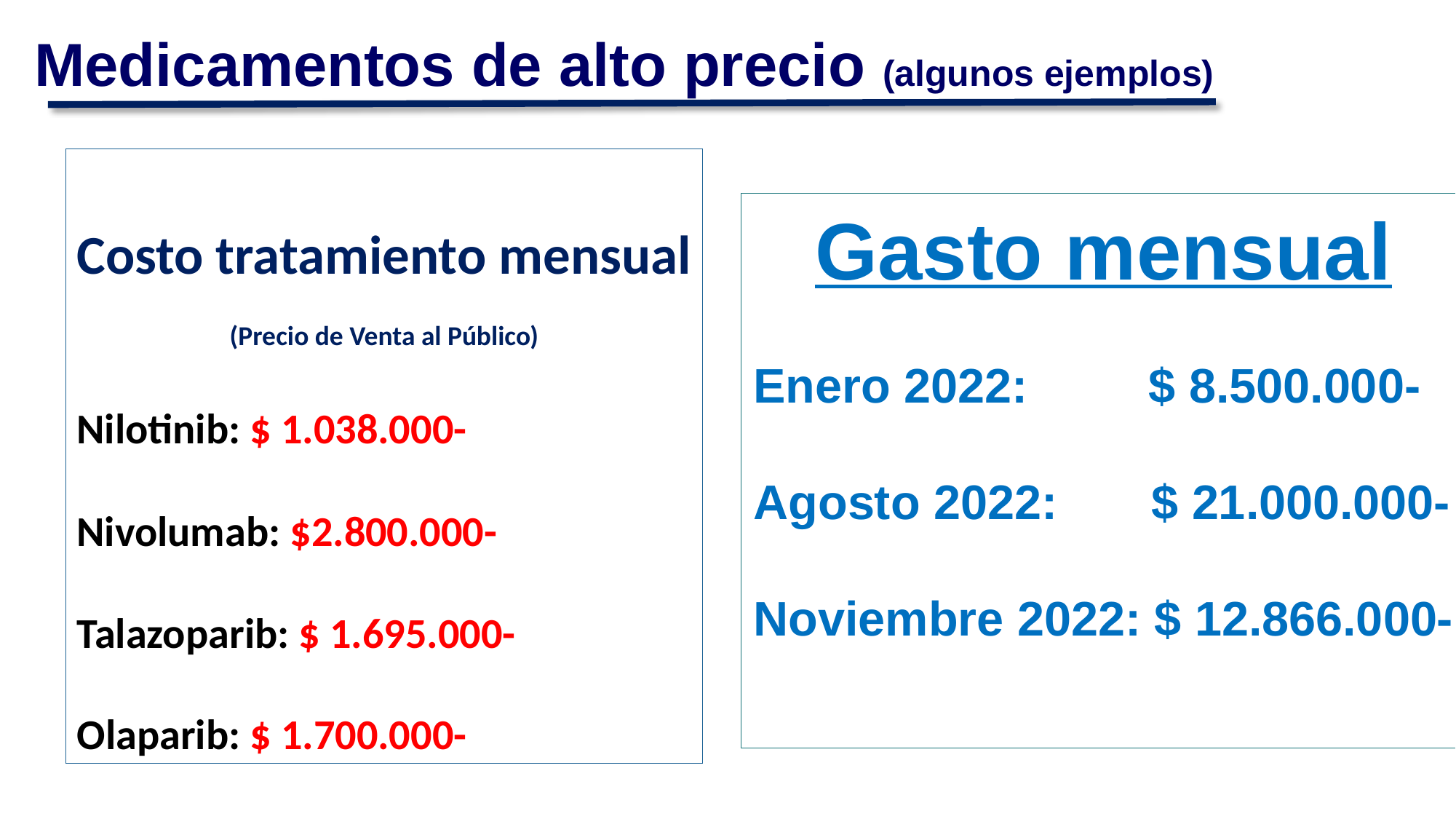

Medicamentos de alto precio (algunos ejemplos)
Costo tratamiento mensual
(Precio de Venta al Público)
Nilotinib: $ 1.038.000-
Nivolumab: $2.800.000-
Talazoparib: $ 1.695.000-
Olaparib: $ 1.700.000-
Gasto mensual

Enero 2022:         $ 8.500.000-

Agosto 2022:       $ 21.000.000-

Noviembre 2022: $ 12.866.000-